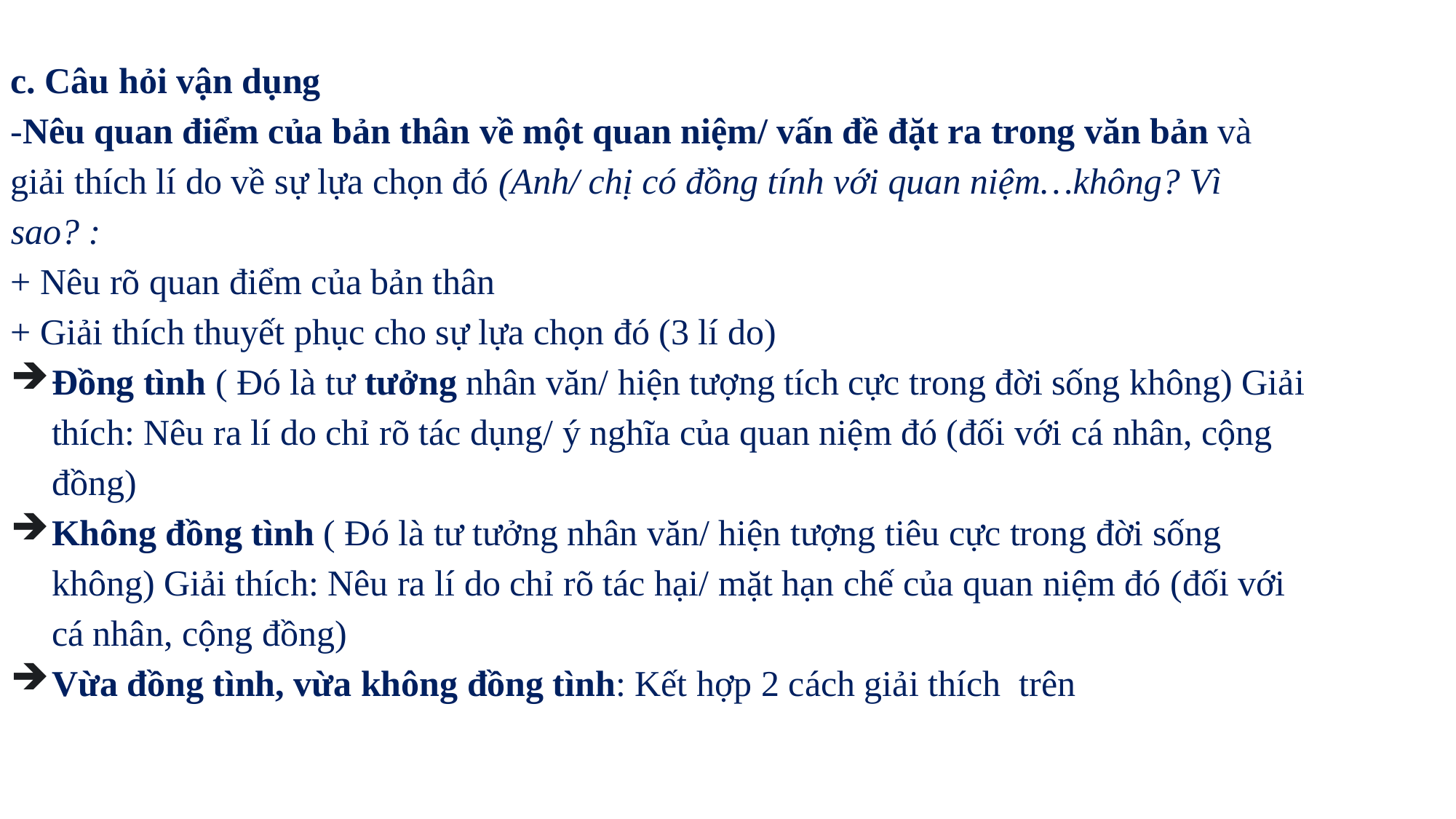

c. Câu hỏi vận dụng
-Nêu quan điểm của bản thân về một quan niệm/ vấn đề đặt ra trong văn bản và giải thích lí do về sự lựa chọn đó (Anh/ chị có đồng tính với quan niệm…không? Vì sao? :
+ Nêu rõ quan điểm của bản thân
+ Giải thích thuyết phục cho sự lựa chọn đó (3 lí do)
Đồng tình ( Đó là tư tưởng nhân văn/ hiện tượng tích cực trong đời sống không) Giải thích: Nêu ra lí do chỉ rõ tác dụng/ ý nghĩa của quan niệm đó (đối với cá nhân, cộng đồng)
Không đồng tình ( Đó là tư tưởng nhân văn/ hiện tượng tiêu cực trong đời sống không) Giải thích: Nêu ra lí do chỉ rõ tác hại/ mặt hạn chế của quan niệm đó (đối với cá nhân, cộng đồng)
Vừa đồng tình, vừa không đồng tình: Kết hợp 2 cách giải thích  trên